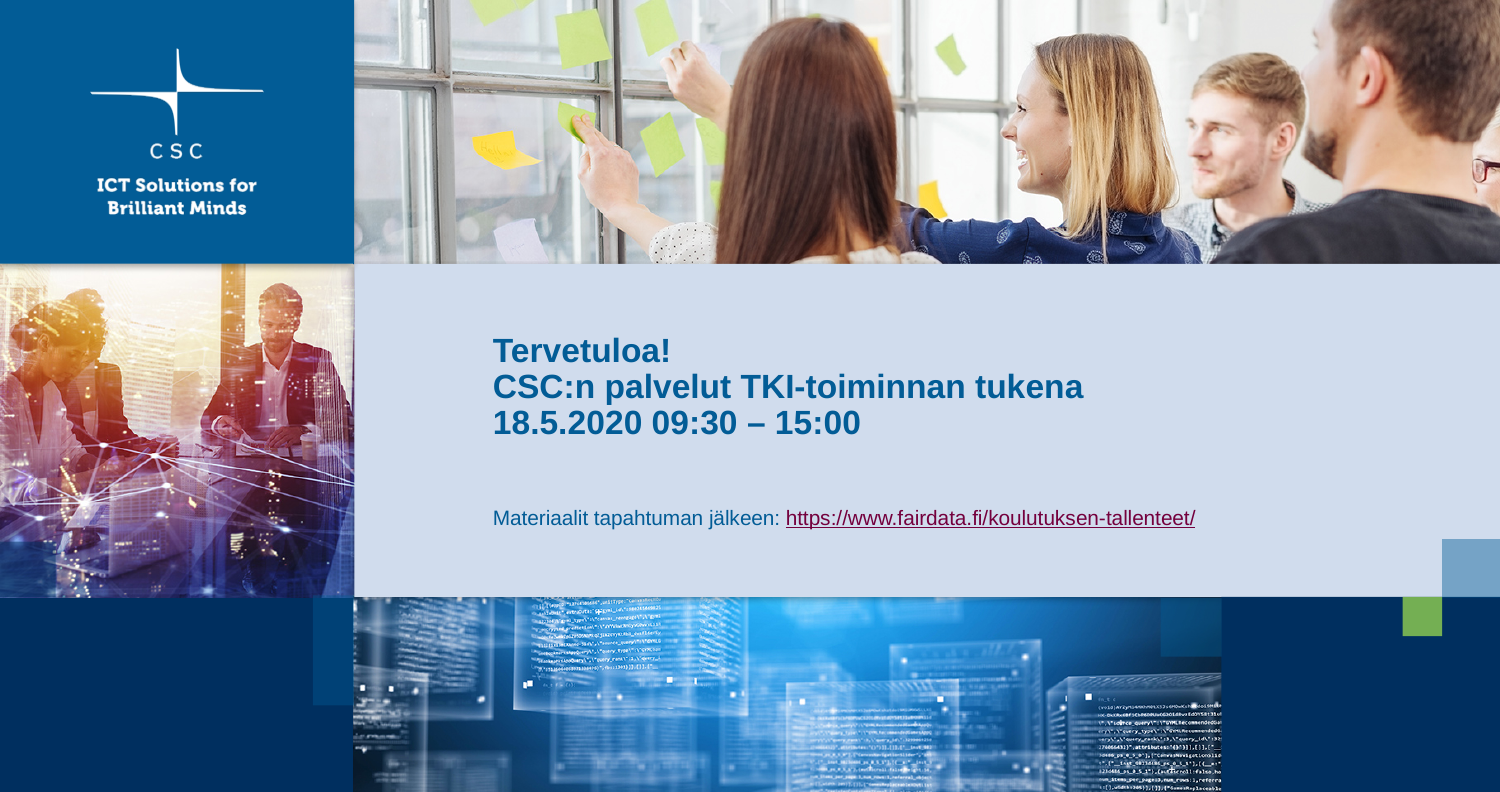

# Tervetuloa! CSC:n palvelut TKI-toiminnan tukena 18.5.2020 09:30 – 15:00
Materiaalit tapahtuman jälkeen: https://www.fairdata.fi/koulutuksen-tallenteet/